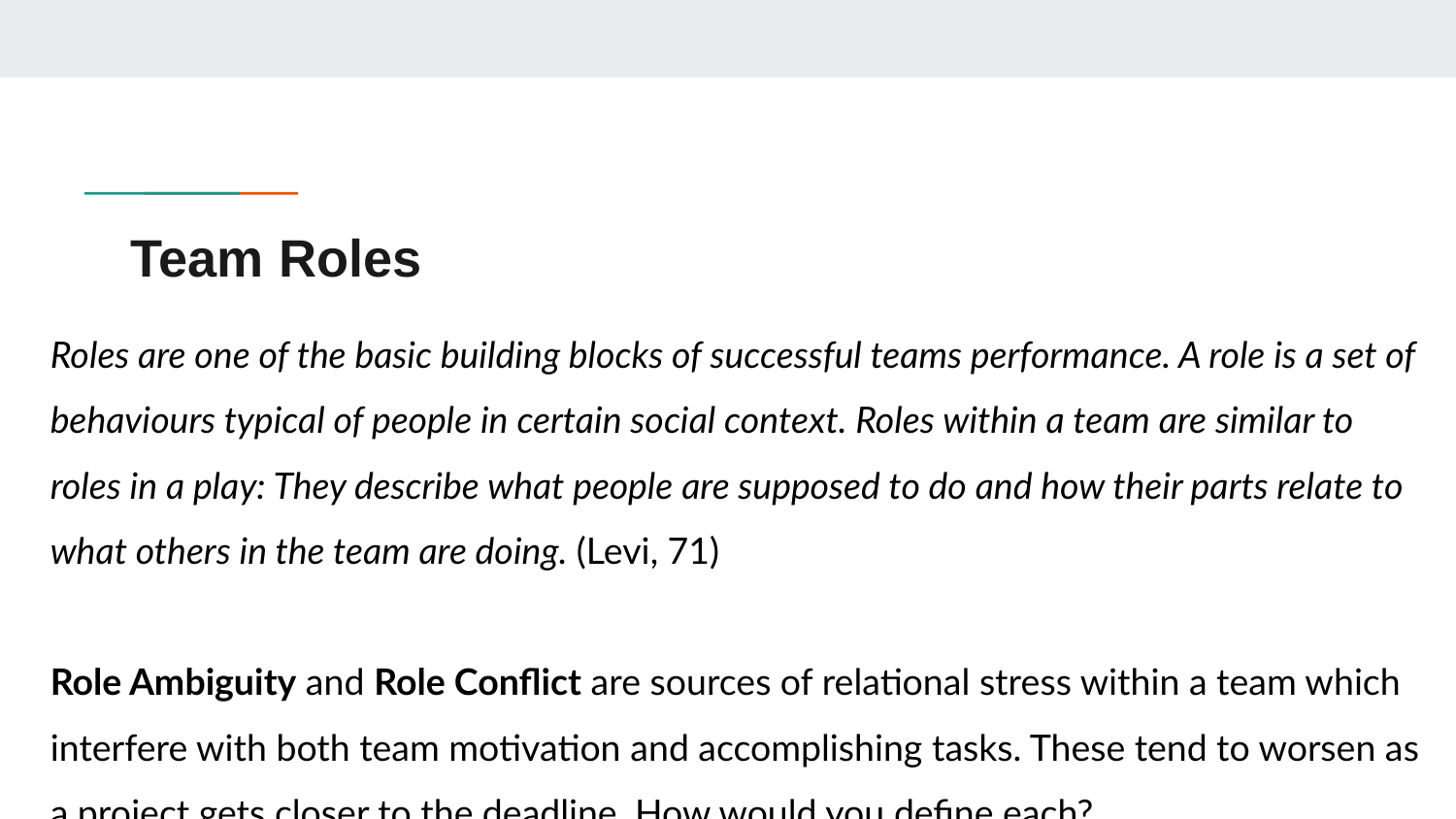

# Team Roles
Roles are one of the basic building blocks of successful teams performance. A role is a set of behaviours typical of people in certain social context. Roles within a team are similar to roles in a play: They describe what people are supposed to do and how their parts relate to what others in the team are doing. (Levi, 71)

Role Ambiguity and Role Conflict are sources of relational stress within a team which interfere with both team motivation and accomplishing tasks. These tend to worsen as a project gets closer to the deadline. How would you define each?